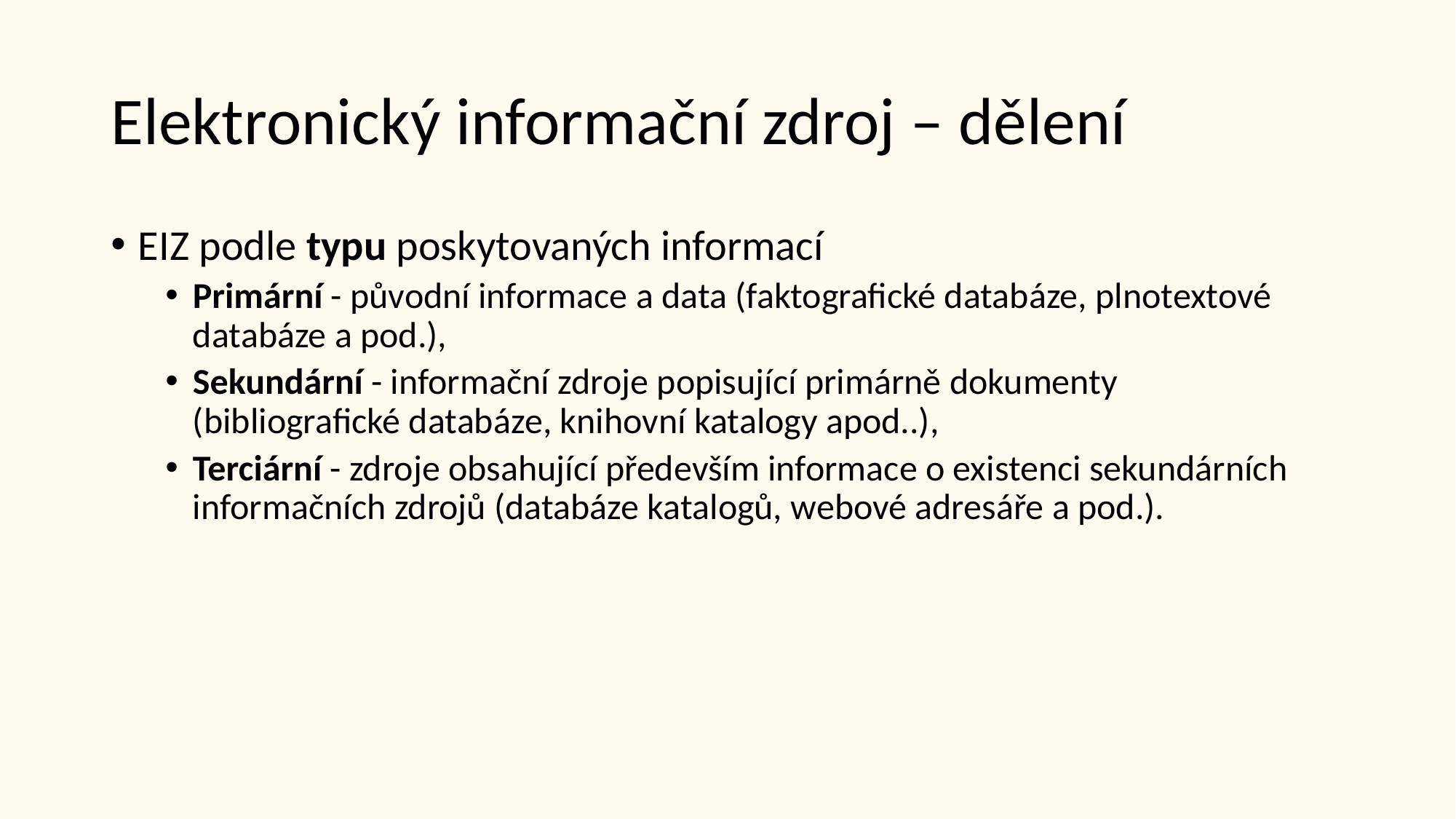

# Elektronický informační zdroj – dělení
EIZ podle typu poskytovaných informací
Primární - původní informace a data (faktografické databáze, plnotextové databáze a pod.),
Sekundární - informační zdroje popisující primárně dokumenty (bibliografické databáze, knihovní katalogy apod..),
Terciární - zdroje obsahující především informace o existenci sekundárních informačních zdrojů (databáze katalogů, webové adresáře a pod.).